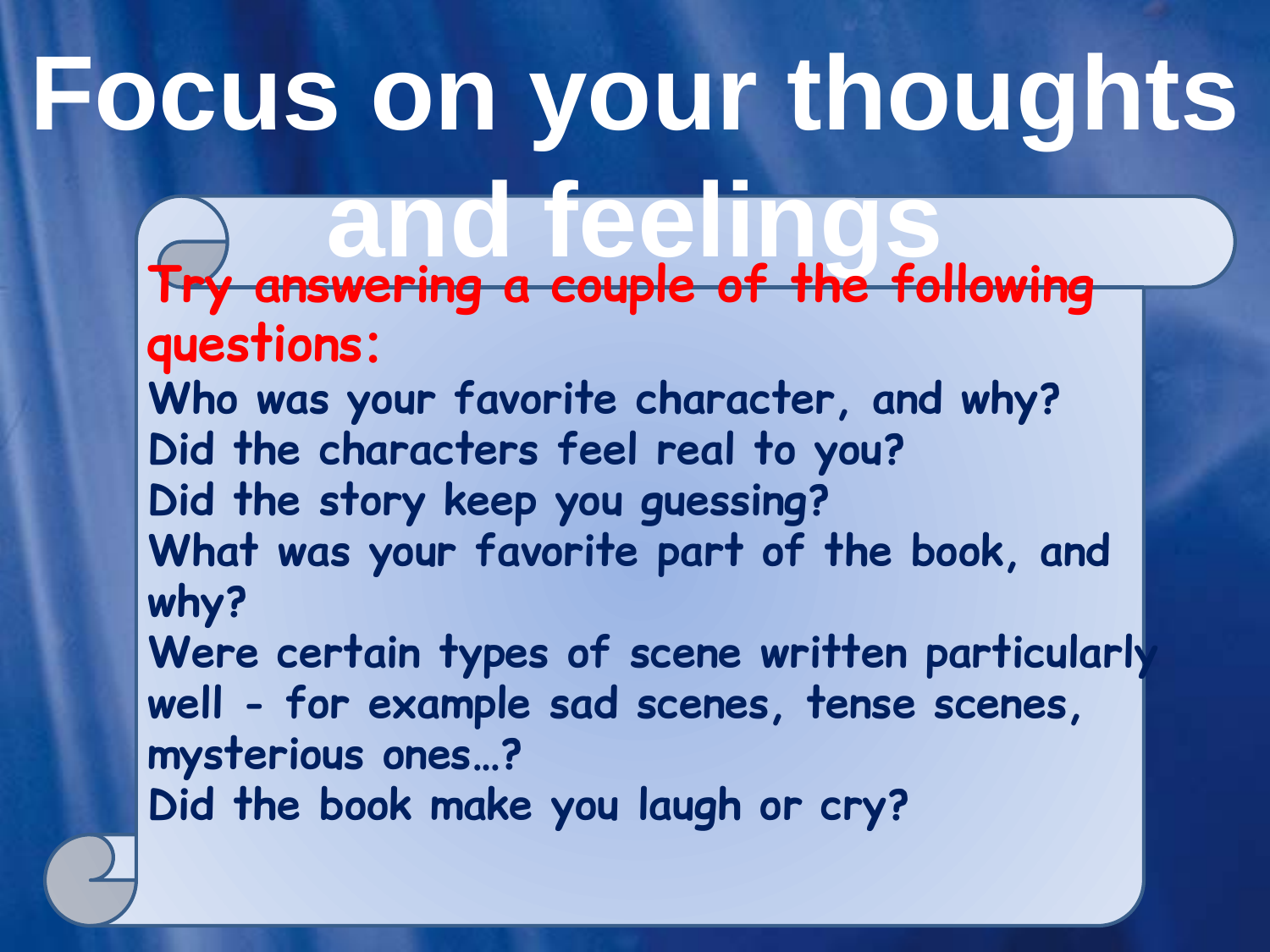

# Focus on your thoughts and feelings

Try answering a couple of the following questions:
Who was your favorite character, and why?
Did the characters feel real to you?
Did the story keep you guessing?
What was your favorite part of the book, and why?
Were certain types of scene written particularly well - for example sad scenes, tense scenes, mysterious ones…?
Did the book make you laugh or cry?